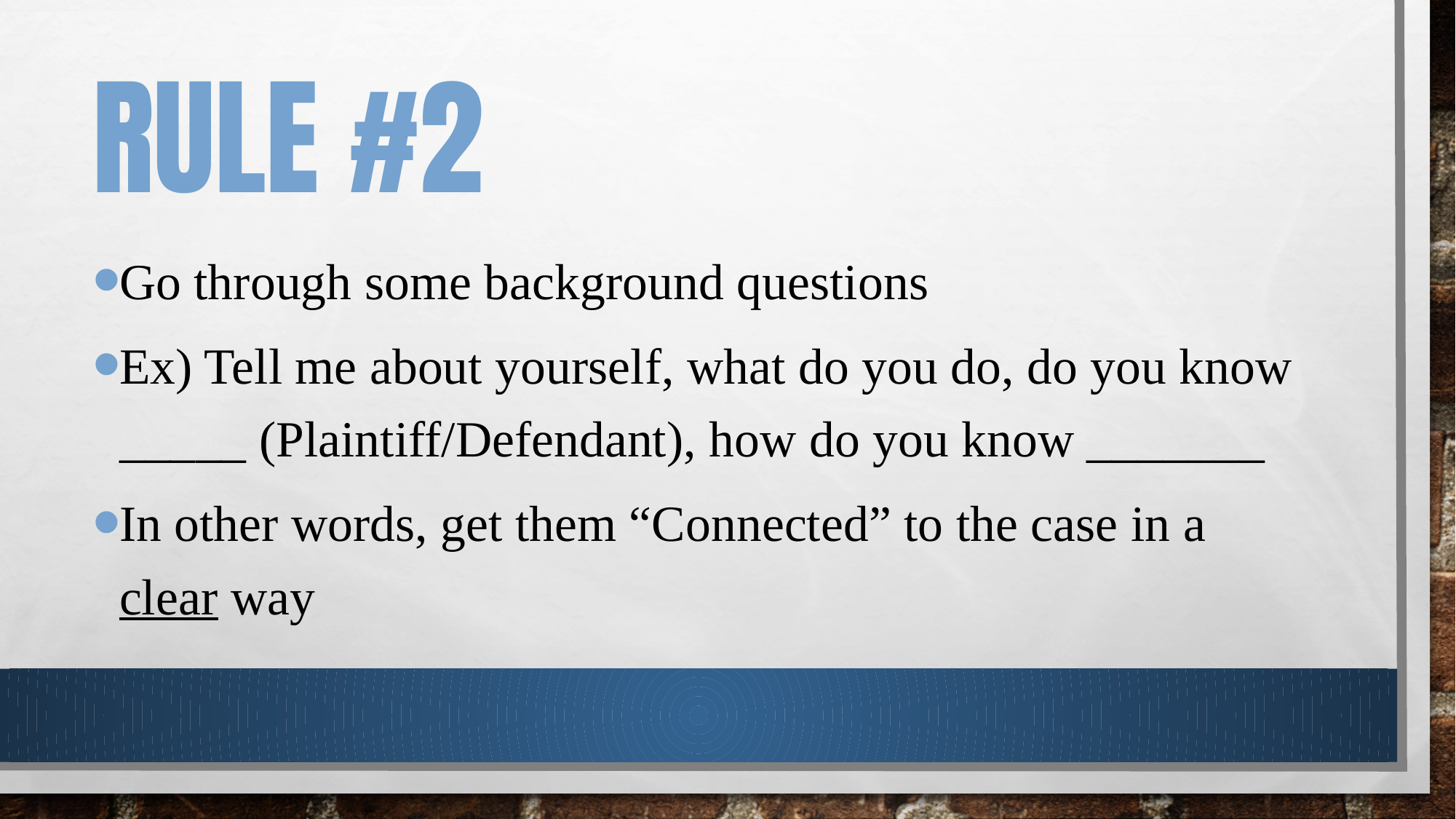

# Rule #2
Go through some background questions
Ex) Tell me about yourself, what do you do, do you know _____ (Plaintiff/Defendant), how do you know _______
In other words, get them “Connected” to the case in a clear way